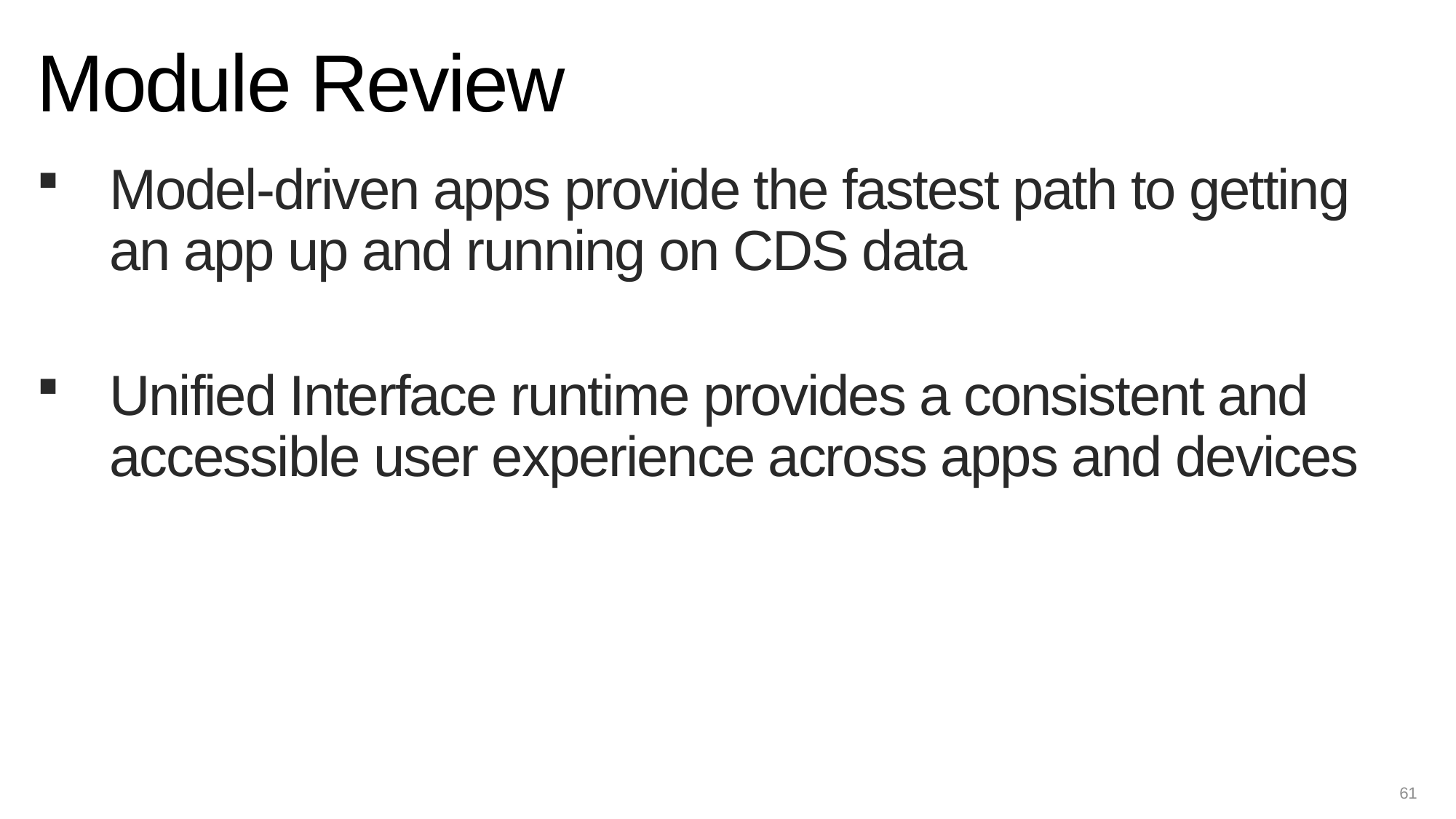

# Module Review
Model-driven apps provide the fastest path to getting an app up and running on CDS data

Unified Interface runtime provides a consistent and accessible user experience across apps and devices
61